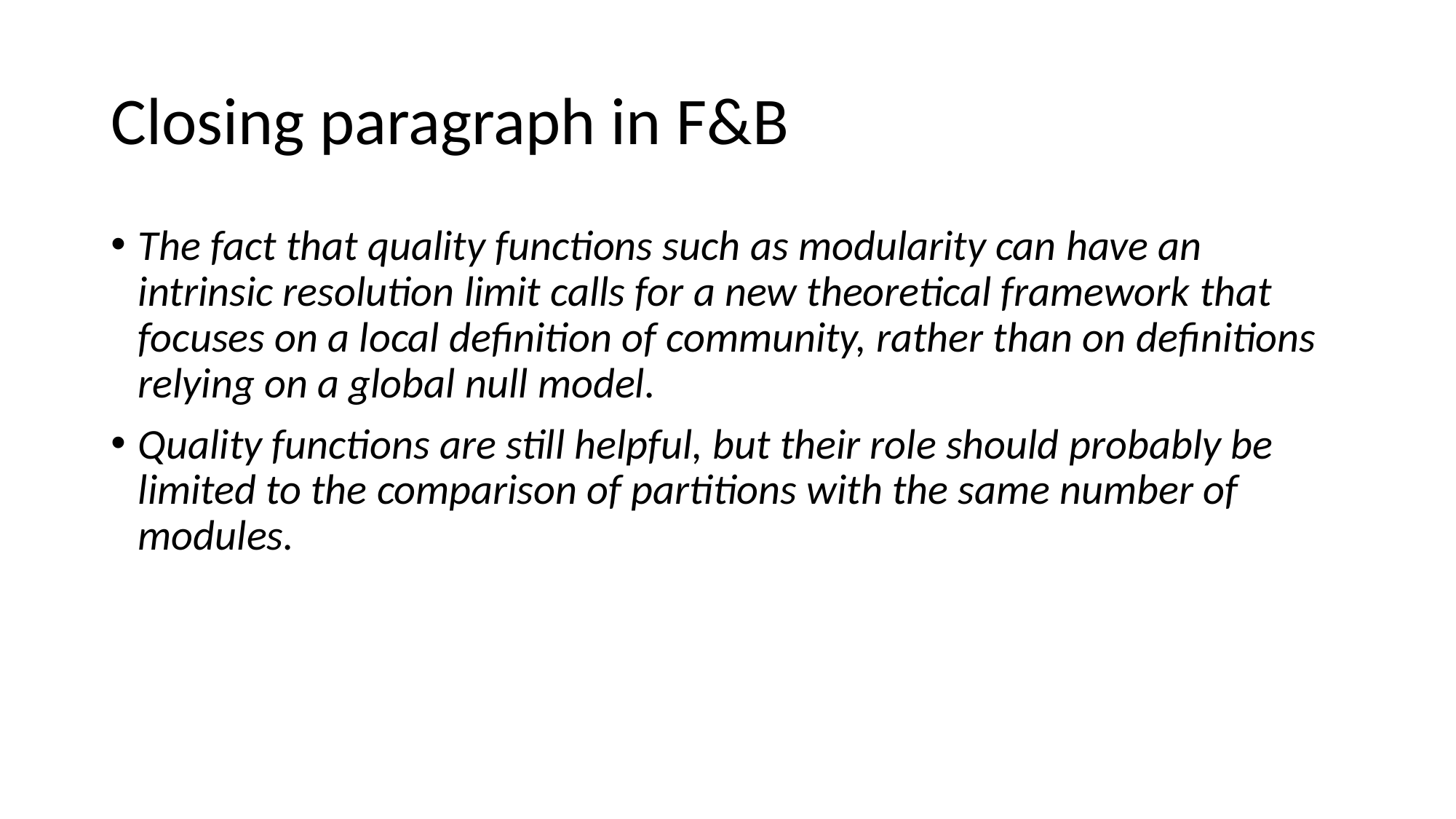

# Closing paragraph in F&B
The fact that quality functions such as modularity can have an intrinsic resolution limit calls for a new theoretical framework that focuses on a local definition of community, rather than on definitions relying on a global null model.
Quality functions are still helpful, but their role should probably be limited to the comparison of partitions with the same number of modules.